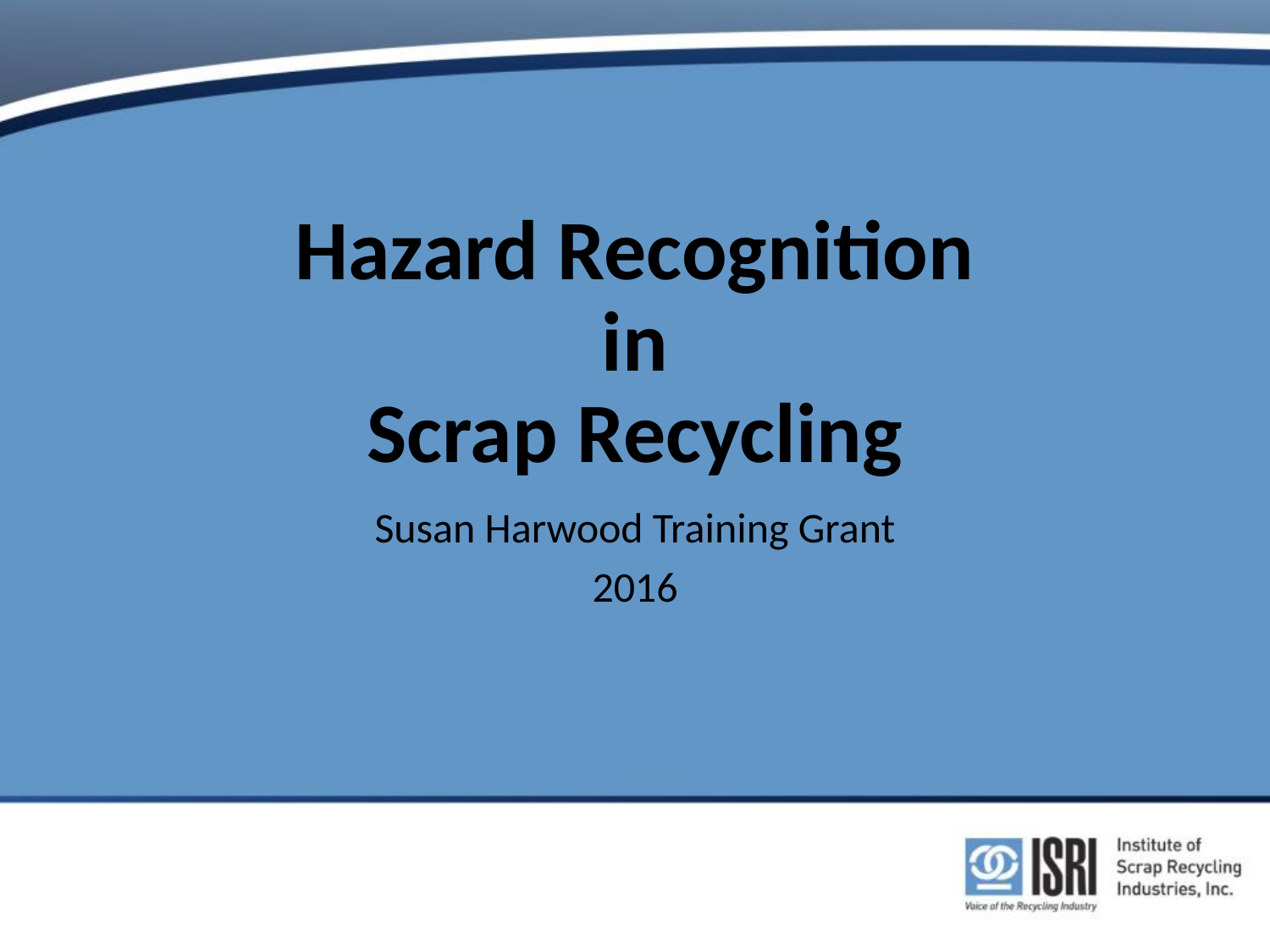

# Hazard Recognition in Scrap Recycling
Susan Harwood Training Grant
2016